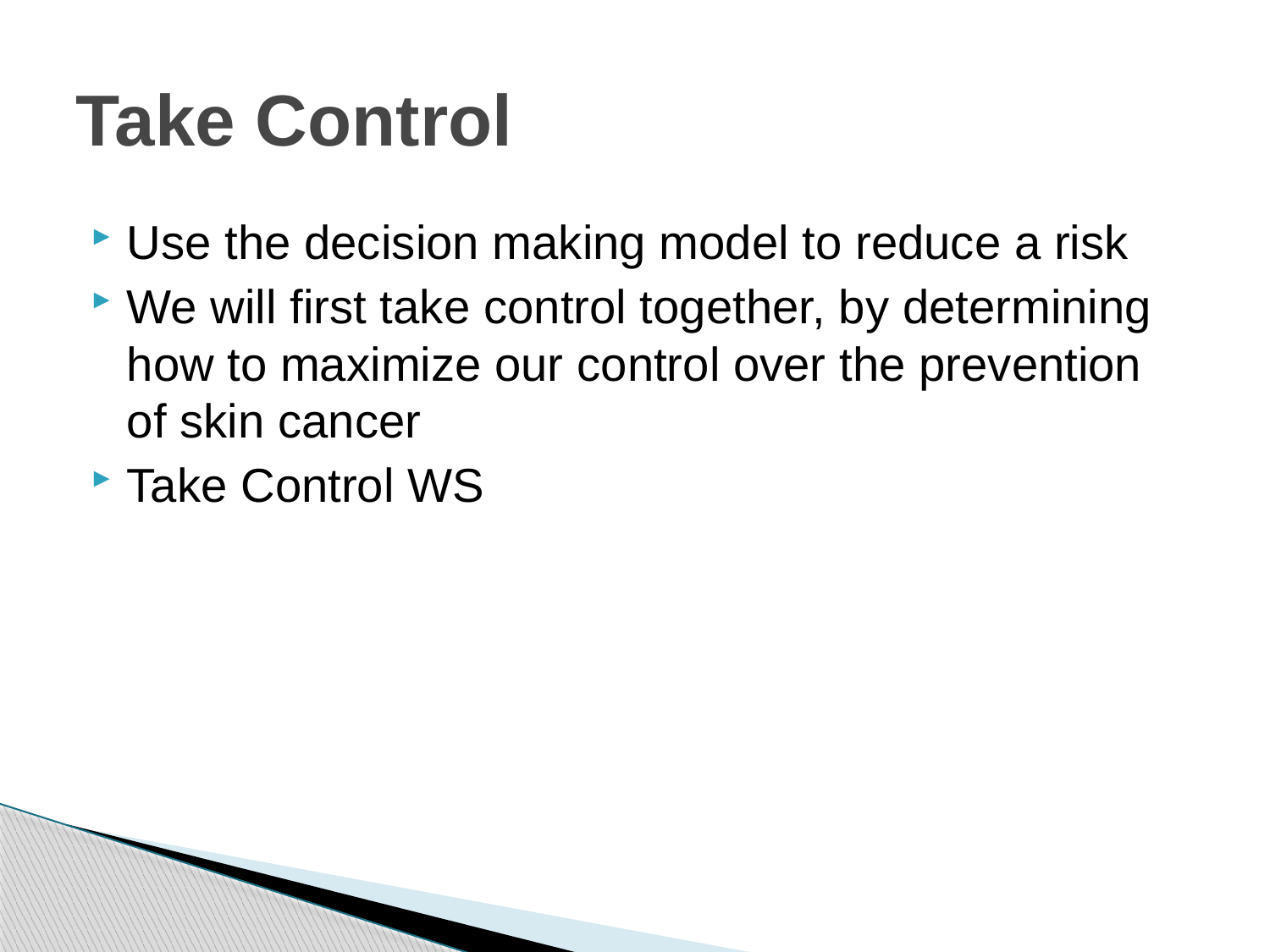

# Take Control
Use the decision making model to reduce a risk
We will first take control together, by determining how to maximize our control over the prevention of skin cancer
Take Control WS